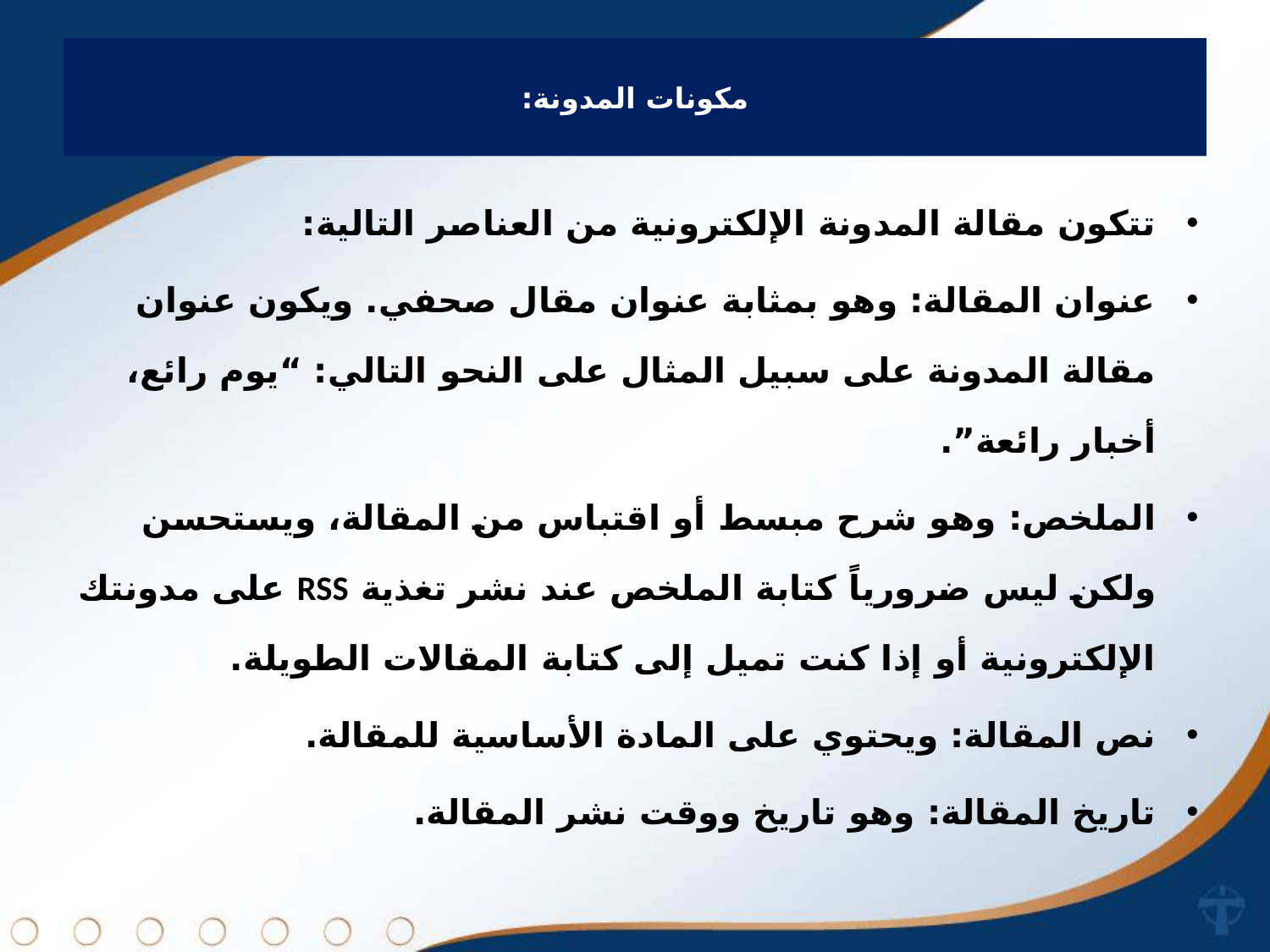

# مكونات المدونة:
تتكون مقالة المدونة الإلكترونية من العناصر التالية:
عنوان المقالة: وهو بمثابة عنوان مقال صحفي. ويكون عنوان مقالة المدونة على سبيل المثال على النحو التالي: “يوم رائع، أخبار رائعة”.
الملخص: وهو شرح مبسط أو اقتباس من المقالة، ويستحسن ولكن ليس ضرورياً كتابة الملخص عند نشر تغذية RSS على مدونتك الإلكترونية أو إذا كنت تميل إلى كتابة المقالات الطويلة.
نص المقالة: ويحتوي على المادة الأساسية للمقالة.
تاريخ المقالة: وهو تاريخ ووقت نشر المقالة.